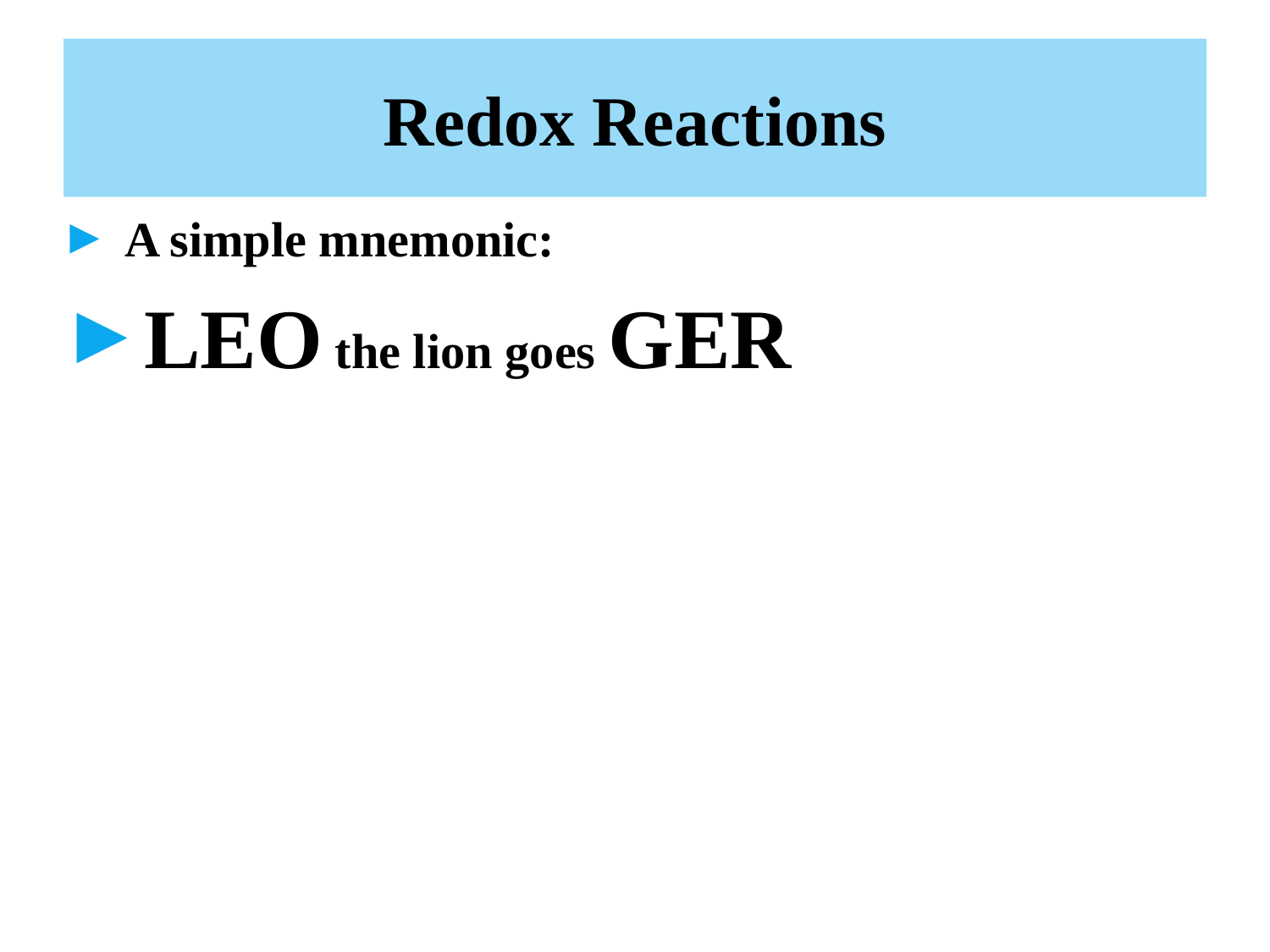

# Redox Reactions
A simple mnemonic:
LEO the lion goes GER